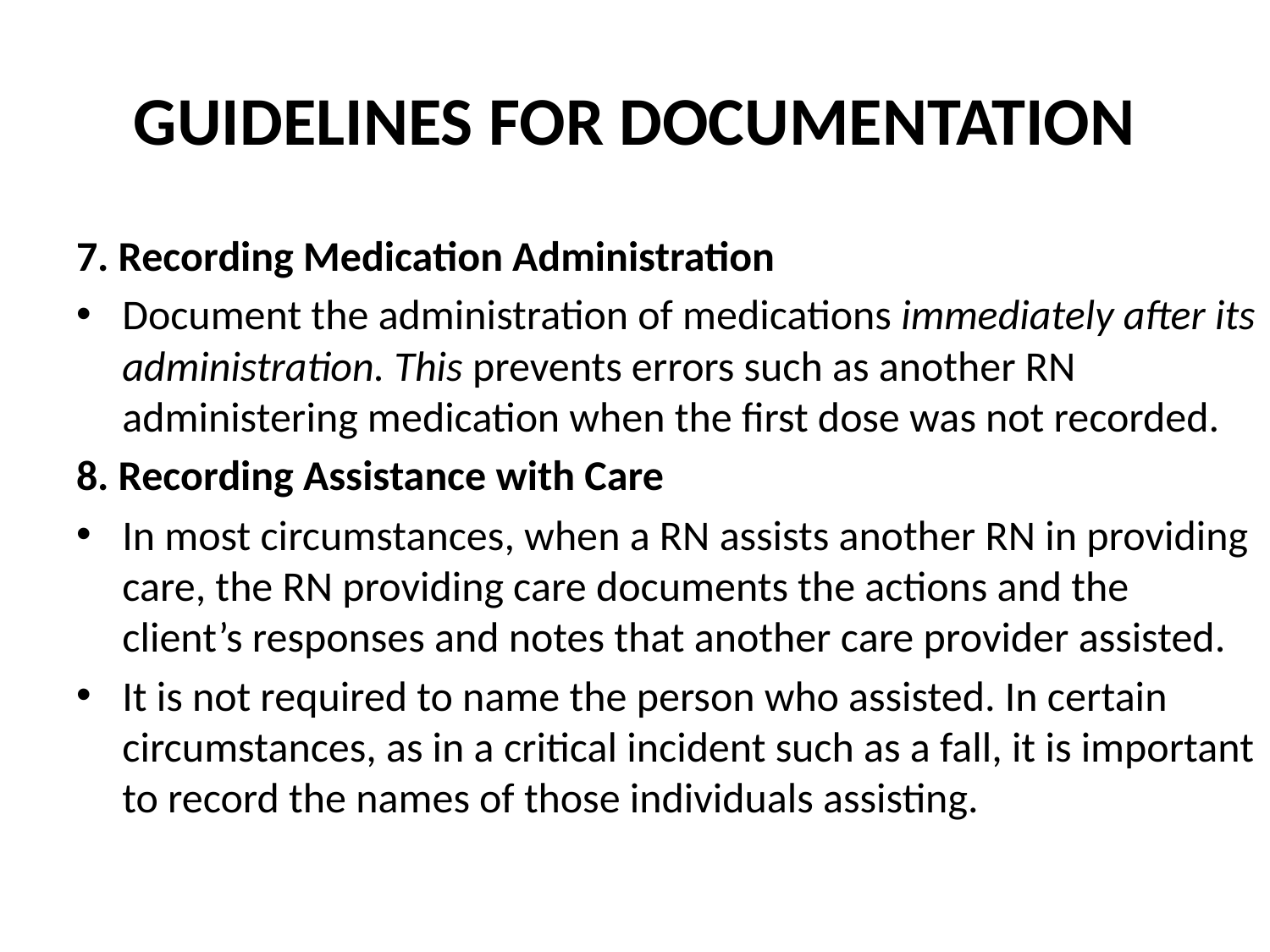

# GUIDELINES FOR DOCUMENTATION
7. Recording Medication Administration
Document the administration of medications immediately after its administration. This prevents errors such as another RN administering medication when the first dose was not recorded.
8. Recording Assistance with Care
In most circumstances, when a RN assists another RN in providing care, the RN providing care documents the actions and the client’s responses and notes that another care provider assisted.
It is not required to name the person who assisted. In certain circumstances, as in a critical incident such as a fall, it is important to record the names of those individuals assisting.